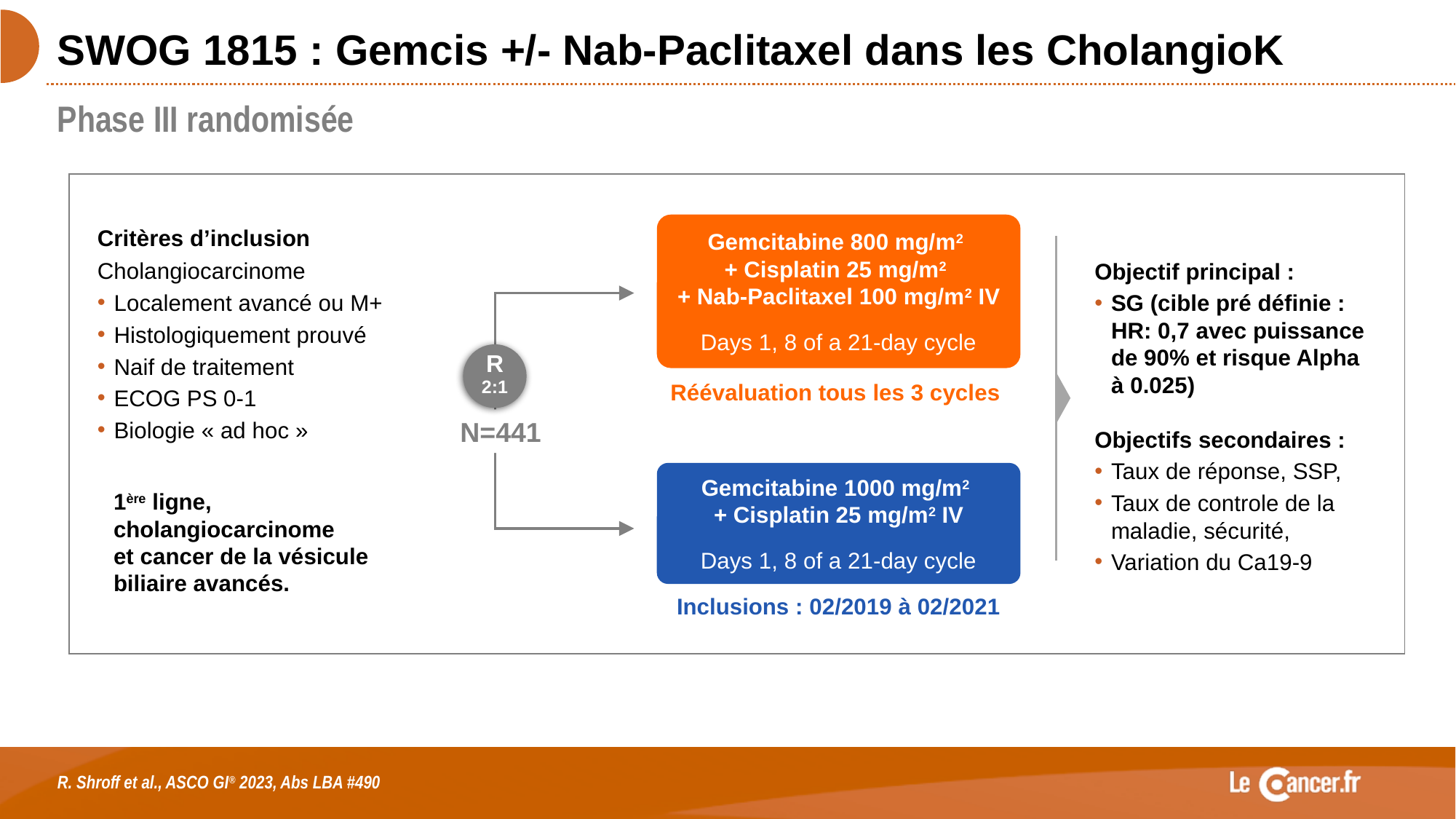

# SWOG 1815 : Gemcis +/- Nab-Paclitaxel dans les CholangioK
Phase III randomisée

Critères d’inclusion
Cholangiocarcinome
Localement avancé ou M+
Histologiquement prouvé
Naif de traitement
ECOG PS 0-1
Biologie « ad hoc »
Gemcitabine 800 mg/m2
+ Cisplatin 25 mg/m2
+ Nab-Paclitaxel 100 mg/m2 IV
Days 1, 8 of a 21-day cycle

Objectif principal :
SG (cible pré définie :
HR: 0,7 avec puissance
de 90% et risque Alpha
à 0.025)
Objectifs secondaires :
Taux de réponse, SSP,
Taux de controle de la maladie, sécurité,
Variation du Ca19-9

R
2:1
Réévaluation tous les 3 cycles
N=441
Gemcitabine 1000 mg/m2
+ Cisplatin 25 mg/m2 IV
Days 1, 8 of a 21-day cycle
1ère ligne, cholangiocarcinome
et cancer de la vésicule biliaire avancés.
Inclusions : 02/2019 à 02/2021
R. Shroff et al., ASCO GI® 2023, Abs LBA #490